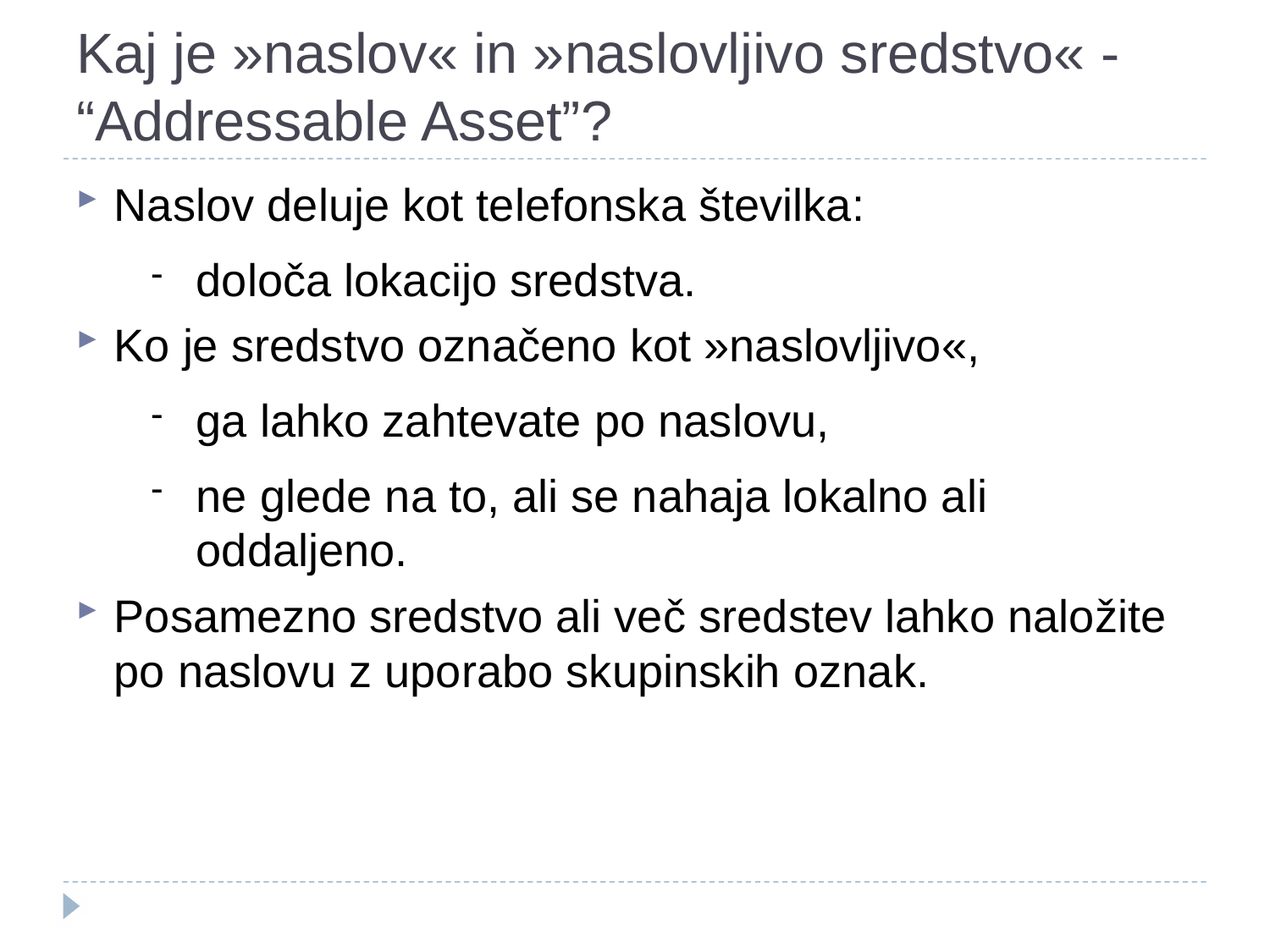

# Kaj je »naslov« in »naslovljivo sredstvo« - “Addressable Asset”?
Naslov deluje kot telefonska številka:
določa lokacijo sredstva.
Ko je sredstvo označeno kot »naslovljivo«,
ga lahko zahtevate po naslovu,
ne glede na to, ali se nahaja lokalno ali oddaljeno.
Posamezno sredstvo ali več sredstev lahko naložite po naslovu z uporabo skupinskih oznak.